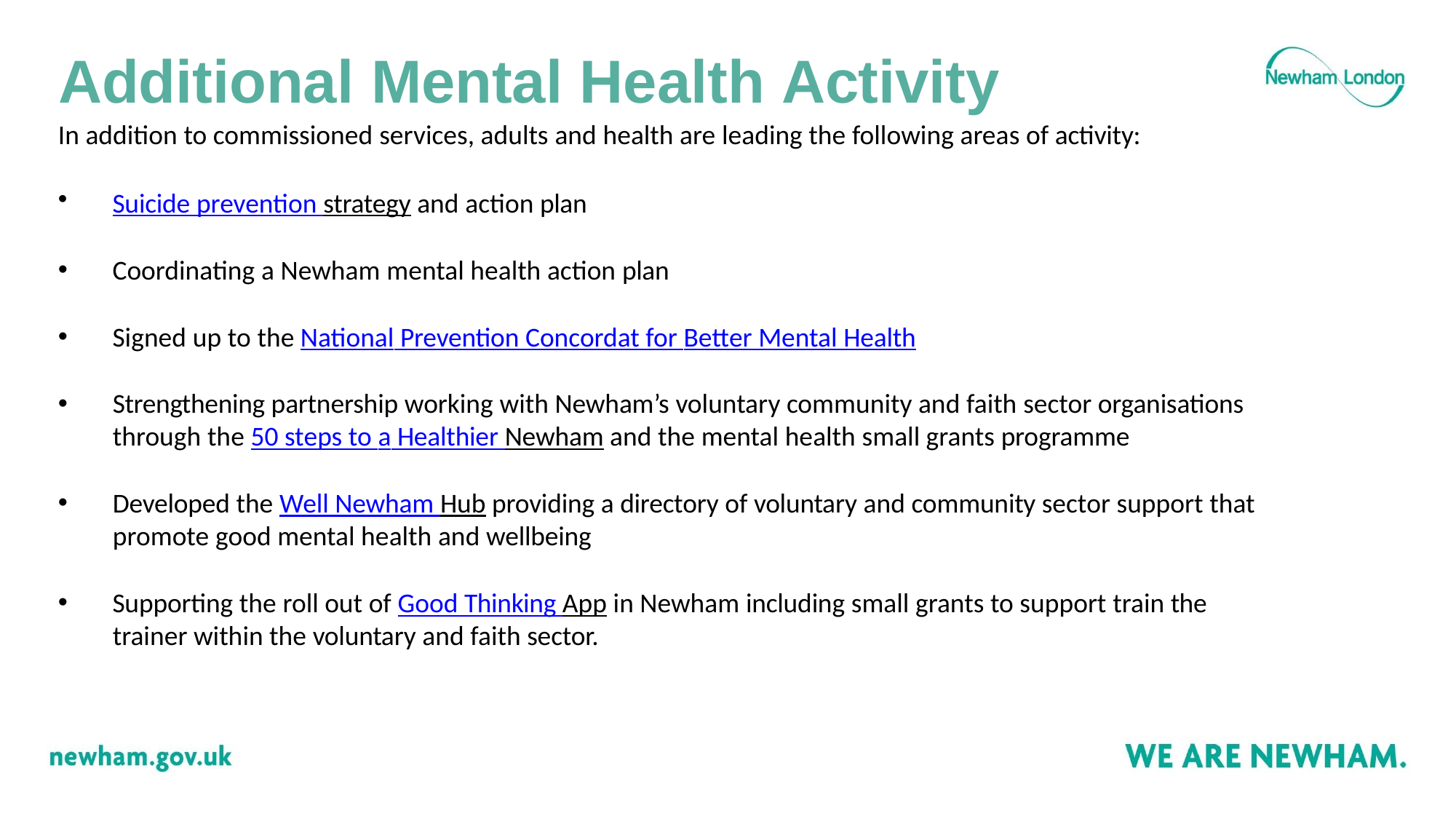

# Additional Mental Health Activity
In addition to commissioned services, adults and health are leading the following areas of activity:

Suicide prevention strategy and action plan

Coordinating a Newham mental health action plan

Signed up to the National Prevention Concordat for Better Mental Health

Strengthening partnership working with Newham’s voluntary community and faith sector organisations through the 50 steps to a Healthier Newham and the mental health small grants programme

Developed the Well Newham Hub providing a directory of voluntary and community sector support that promote good mental health and wellbeing

Supporting the roll out of Good Thinking App in Newham including small grants to support train the
trainer within the voluntary and faith sector.